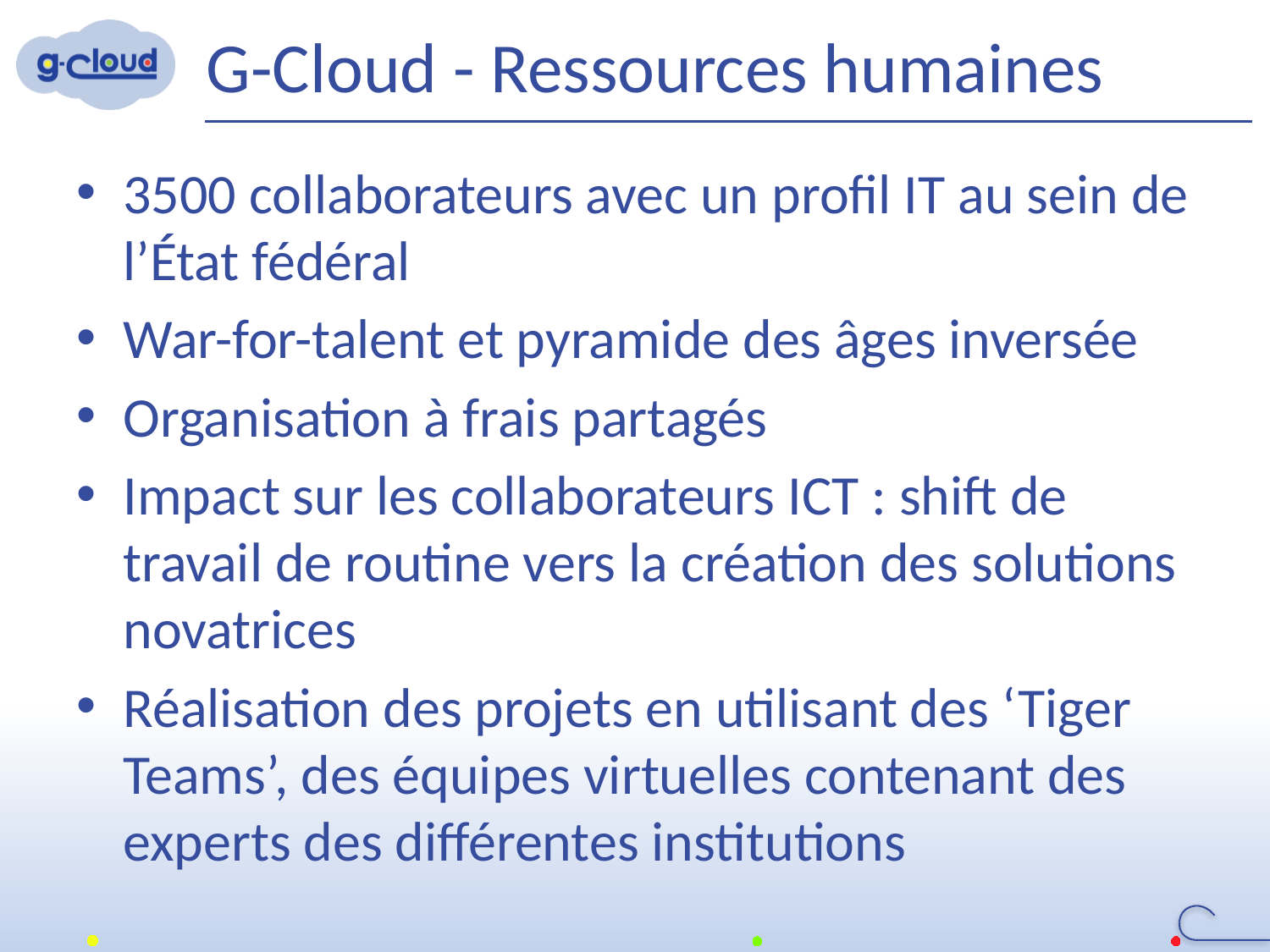

# G-Cloud - Ressources humaines
3500 collaborateurs avec un profil IT au sein de l’État fédéral
War-for-talent et pyramide des âges inversée
Organisation à frais partagés
Impact sur les collaborateurs ICT : shift de travail de routine vers la création des solutions novatrices
Réalisation des projets en utilisant des ‘Tiger Teams’, des équipes virtuelles contenant des experts des différentes institutions
49